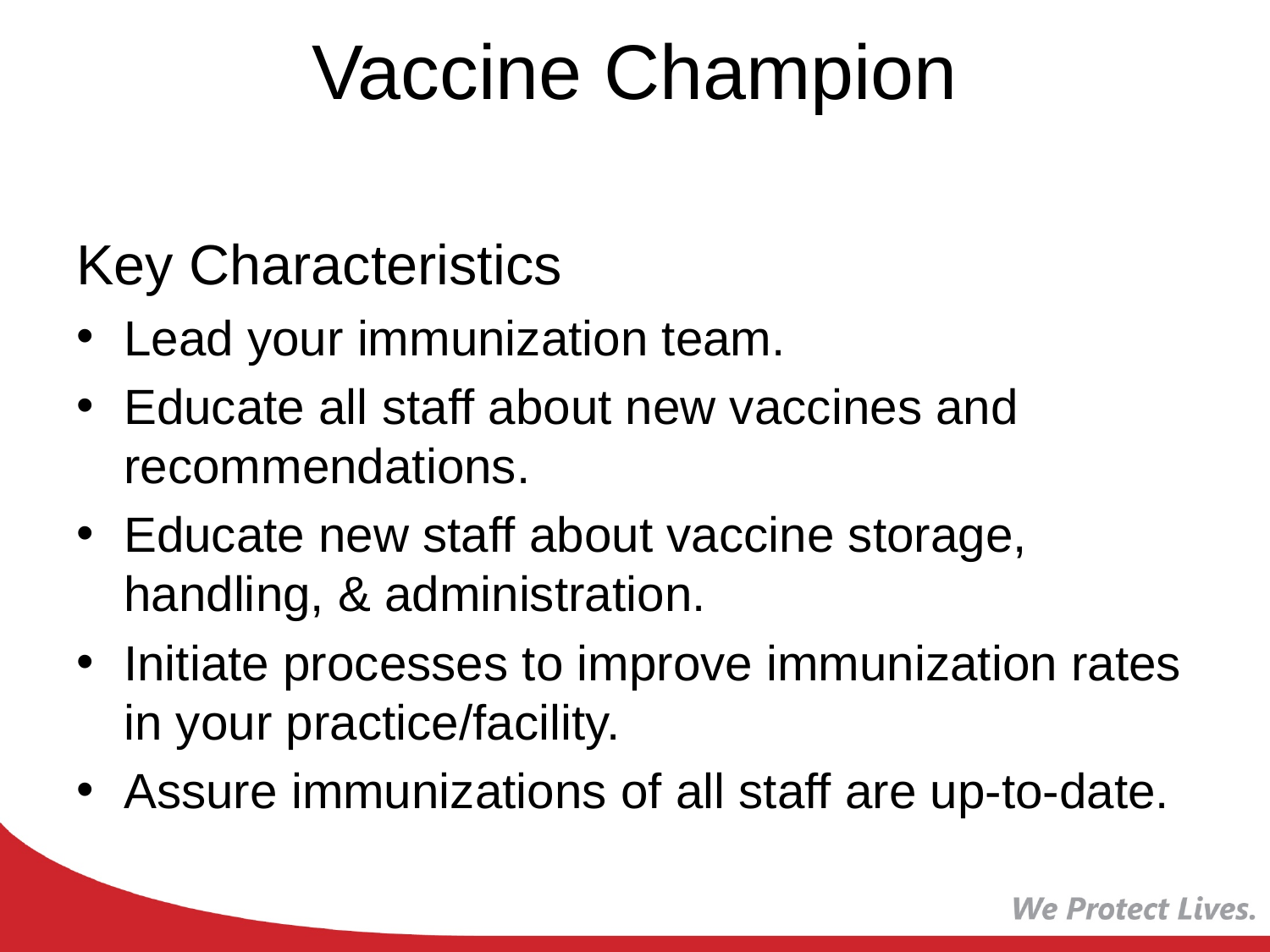

# Vaccine Champion
Key Characteristics
Lead your immunization team.
Educate all staff about new vaccines and recommendations.
Educate new staff about vaccine storage, handling, & administration.
Initiate processes to improve immunization rates in your practice/facility.
Assure immunizations of all staff are up-to-date.